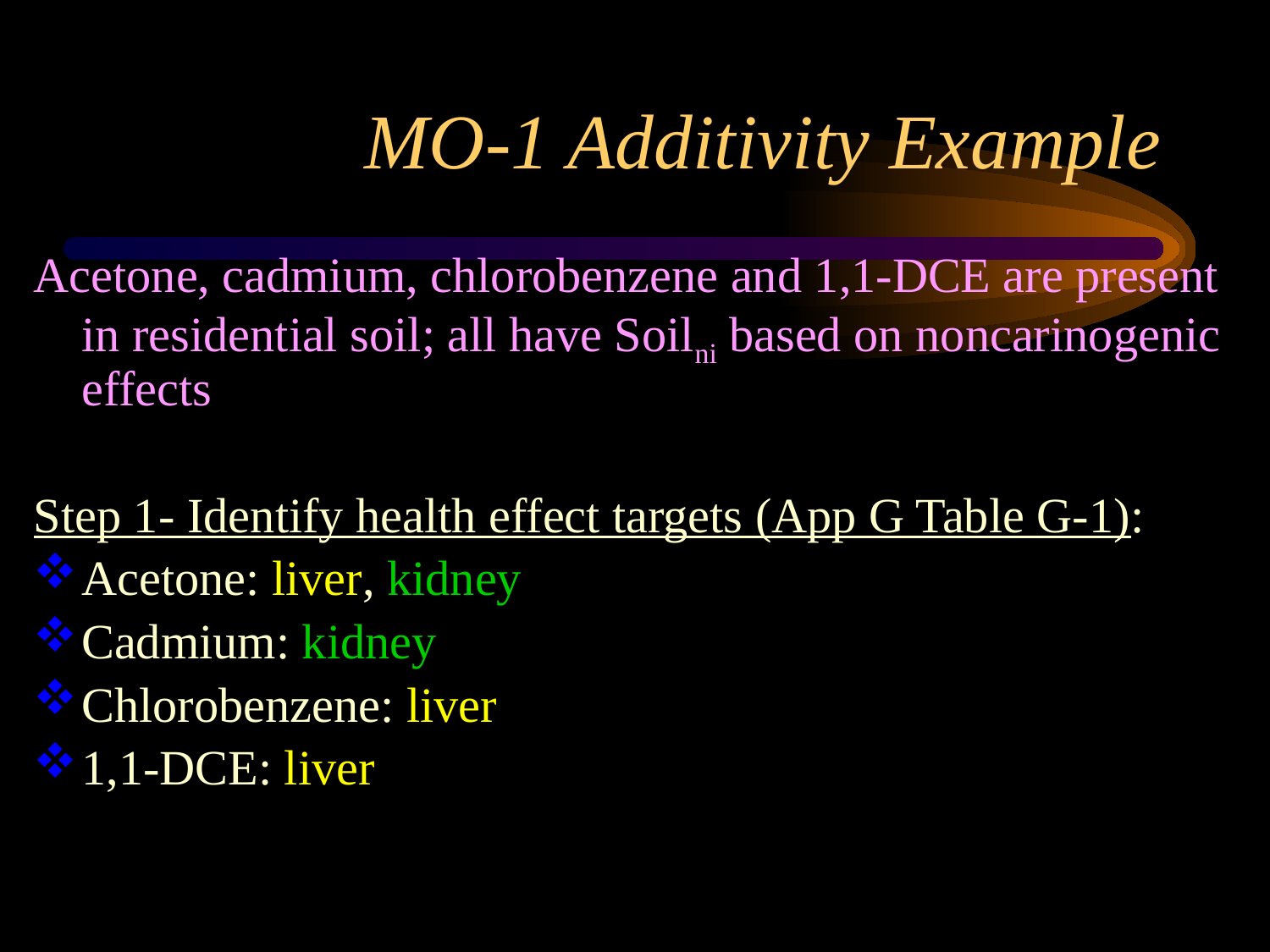

# MO-1 Additivity Example
Acetone, cadmium, chlorobenzene and 1,1-DCE are present in residential soil; all have Soilni based on noncarinogenic effects

Step 1- Identify health effect targets (App G Table G-1):
Acetone: liver, kidney
Cadmium: kidney
Chlorobenzene: liver
1,1-DCE: liver